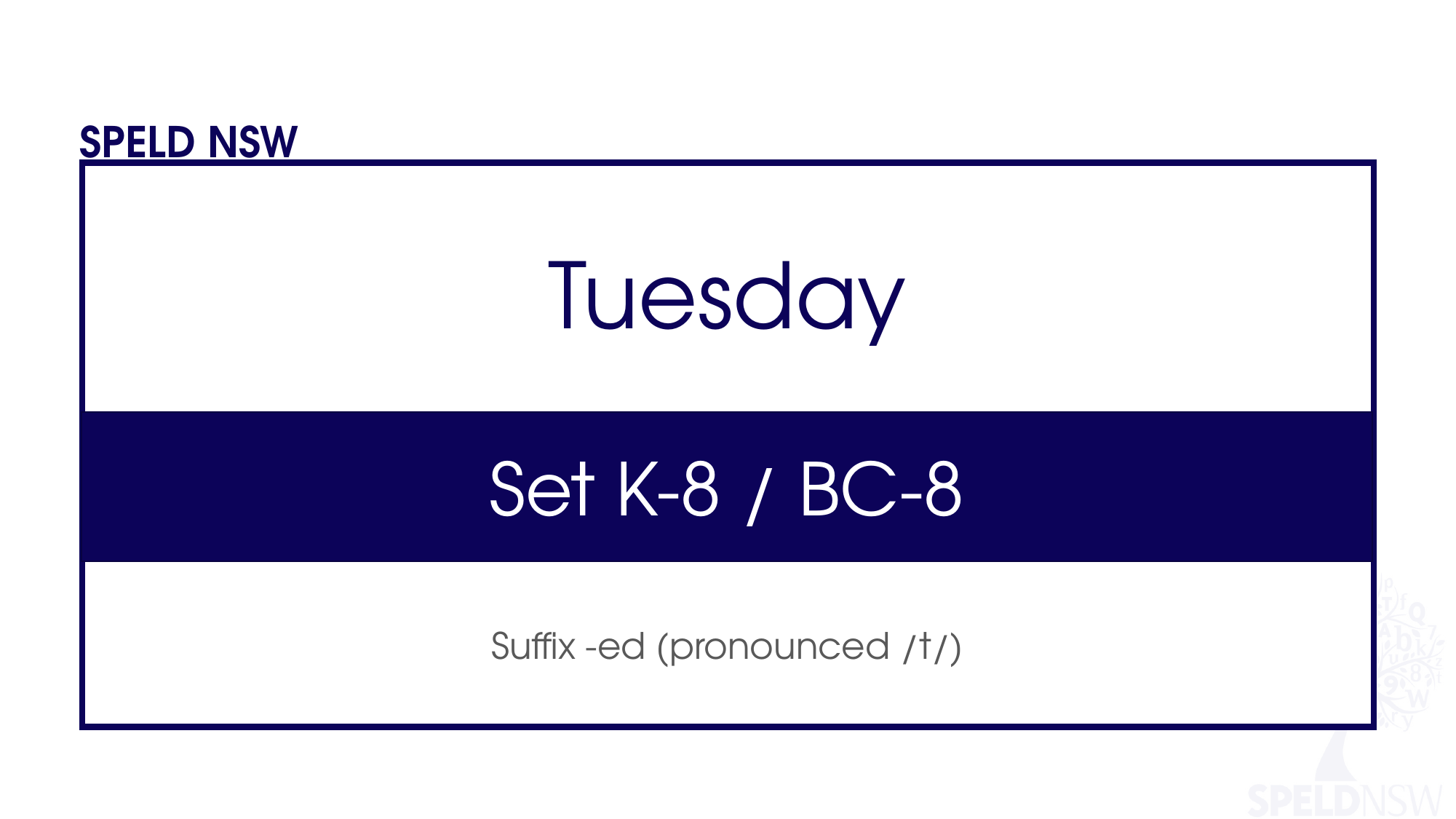

SPELD NSW

Tuesday
# Decode and Blend
Set K-8 / BC-8
Suffix -ed (pronounced /t/)